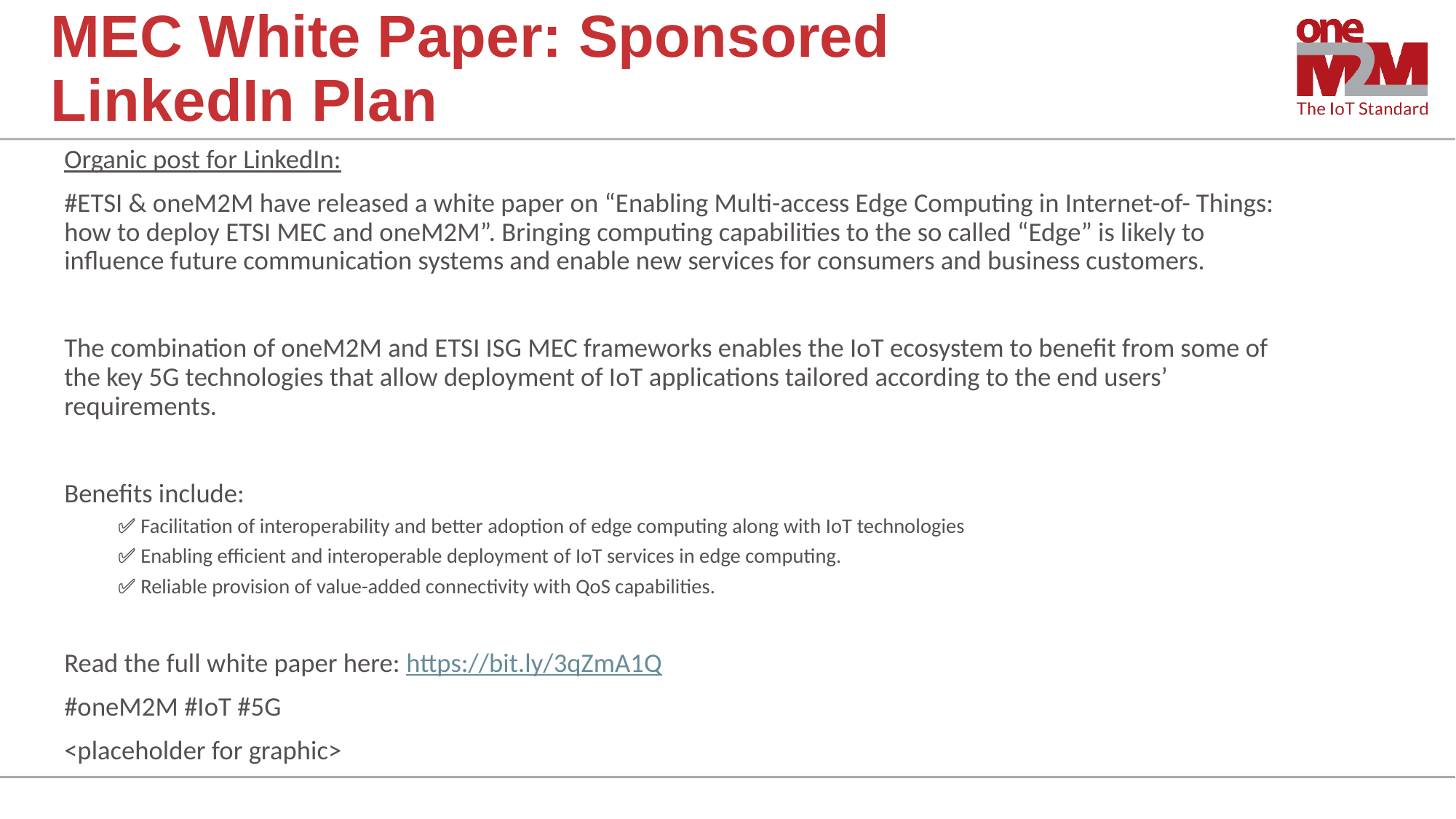

# MEC White Paper: Sponsored LinkedIn Plan
Organic post for LinkedIn:
#ETSI & oneM2M have released a white paper on “Enabling Multi-access Edge Computing in Internet-of- Things: how to deploy ETSI MEC and oneM2M”. Bringing computing capabilities to the so called “Edge” is likely to influence future communication systems and enable new services for consumers and business customers.

The combination of oneM2M and ETSI ISG MEC frameworks enables the IoT ecosystem to benefit from some of the key 5G technologies that allow deployment of IoT applications tailored according to the end users’ requirements.

Benefits include:
✅ Facilitation of interoperability and better adoption of edge computing along with IoT technologies
✅ Enabling efficient and interoperable deployment of IoT services in edge computing.
✅ Reliable provision of value-added connectivity with QoS capabilities.

Read the full white paper here: https://bit.ly/3qZmA1Q
#oneM2M #IoT #5G
<placeholder for graphic>